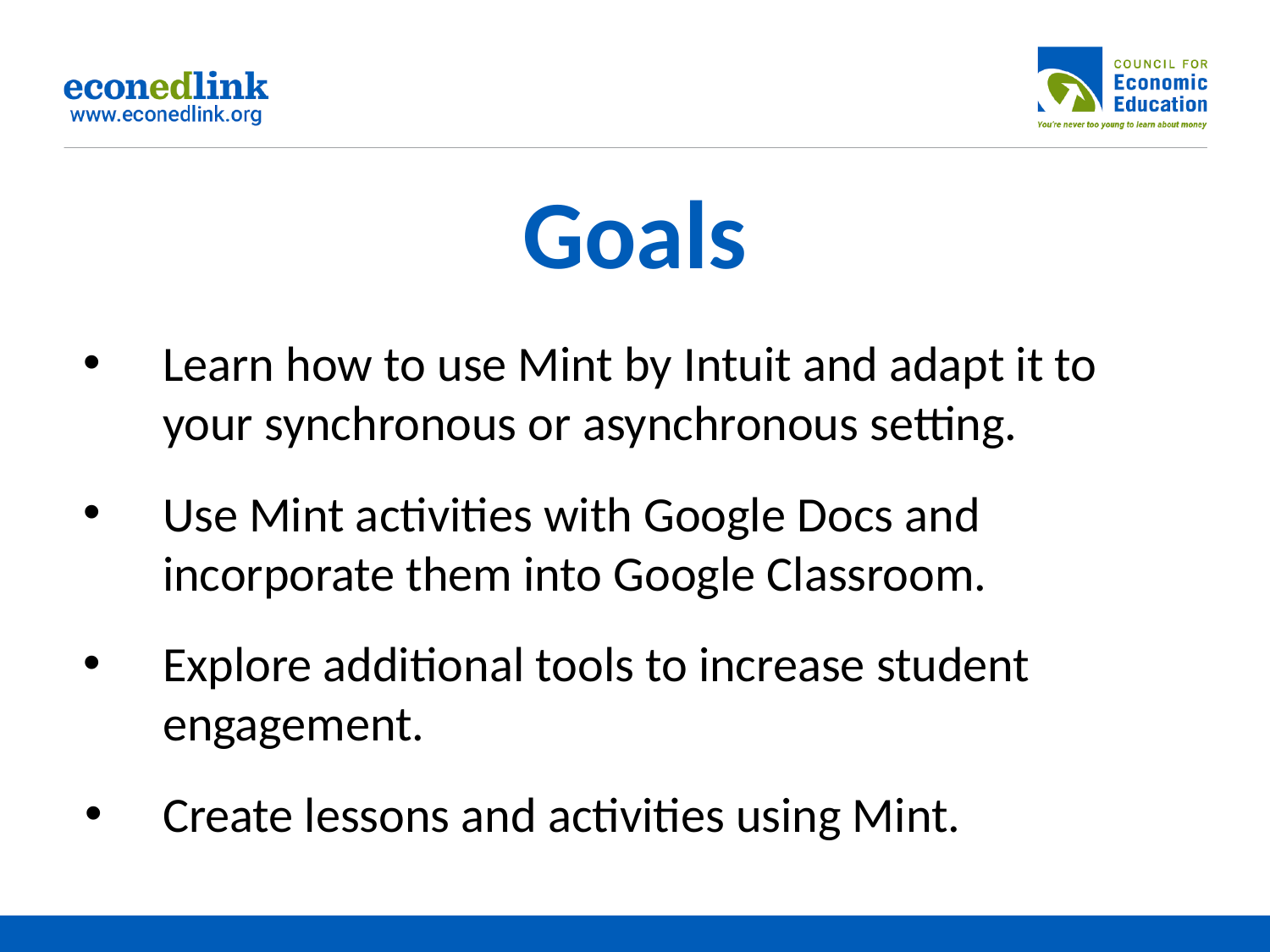

# Goals

Learn how to use Mint by Intuit and adapt it to your synchronous or asynchronous setting.
Use Mint activities with Google Docs and incorporate them into Google Classroom.
Explore additional tools to increase student engagement.
Create lessons and activities using Mint.